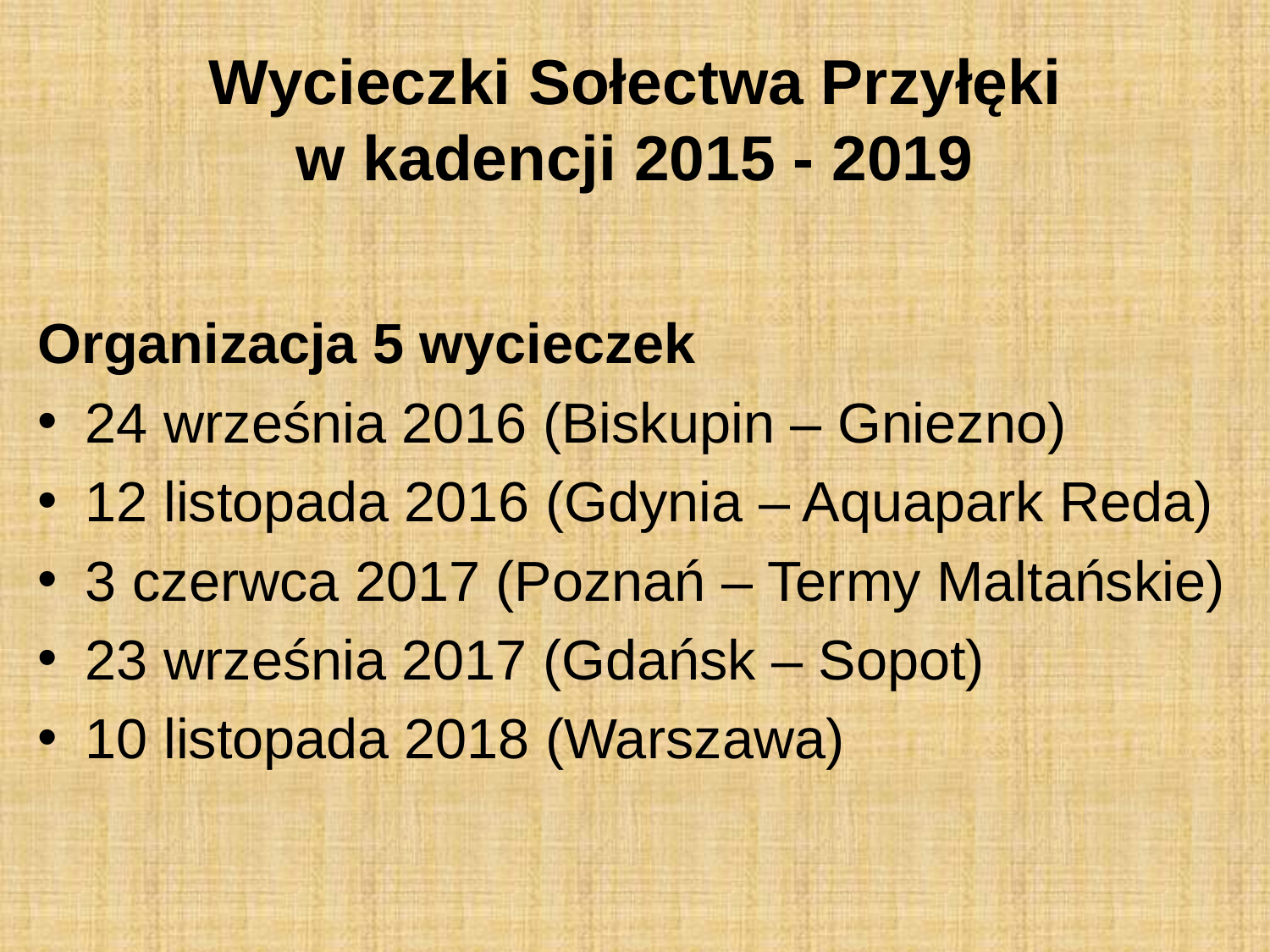

# Wycieczki Sołectwa Przyłęki w kadencji 2015 - 2019

Organizacja 5 wycieczek
24 września 2016 (Biskupin – Gniezno)
12 listopada 2016 (Gdynia – Aquapark Reda)
3 czerwca 2017 (Poznań – Termy Maltańskie)
23 września 2017 (Gdańsk – Sopot)
10 listopada 2018 (Warszawa)